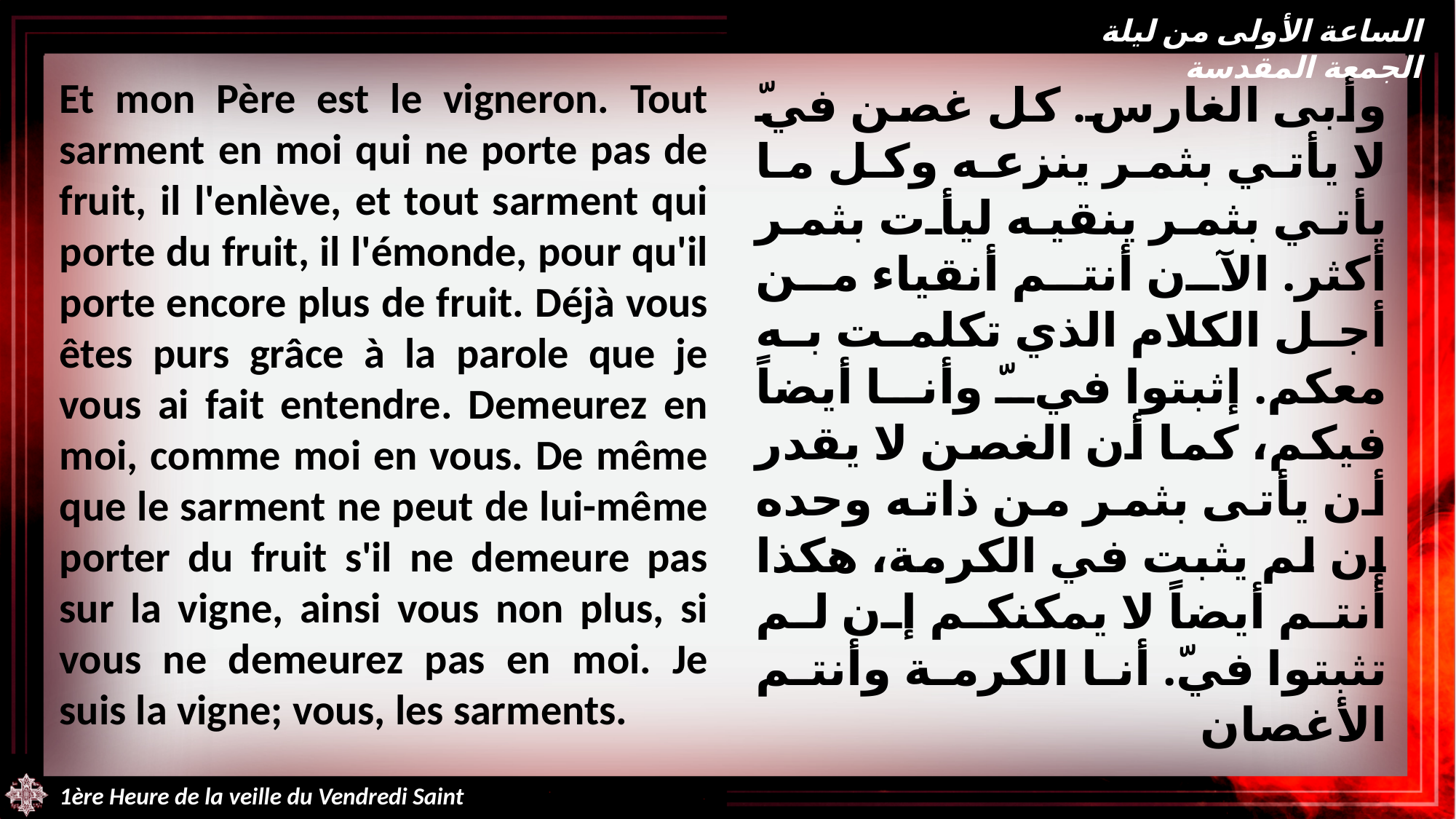

الساعة الأولى من ليلة الجمعة المقدسة
Et mon Père est le vigneron. Tout sarment en moi qui ne porte pas de fruit, il l'enlève, et tout sarment qui porte du fruit, il l'émonde, pour qu'il porte encore plus de fruit. Déjà vous êtes purs grâce à la parole que je vous ai fait entendre. Demeurez en moi, comme moi en vous. De même que le sarment ne peut de lui-même porter du fruit s'il ne demeure pas sur la vigne, ainsi vous non plus, si vous ne demeurez pas en moi. Je suis la vigne; vous, les sarments.
وأبى الغارس. كل غصن فيّ لا يأتي بثمر ينزعه وكل ما يأتي بثمر ينقيه ليأت بثمر أكثر. الآن أنتم أنقياء من أجل الكلام الذي تكلمت به معكم. إثبتوا فيّ وأنا أيضاً فيكم، كما أن الغصن لا يقدر أن يأتى بثمر من ذاته وحده إن لم يثبت في الكرمة، هكذا أنتم أيضاً لا يمكنكم إن لم تثبتوا فيّ. أنا الكرمة وأنتم الأغصان
1ère Heure de la veille du Vendredi Saint